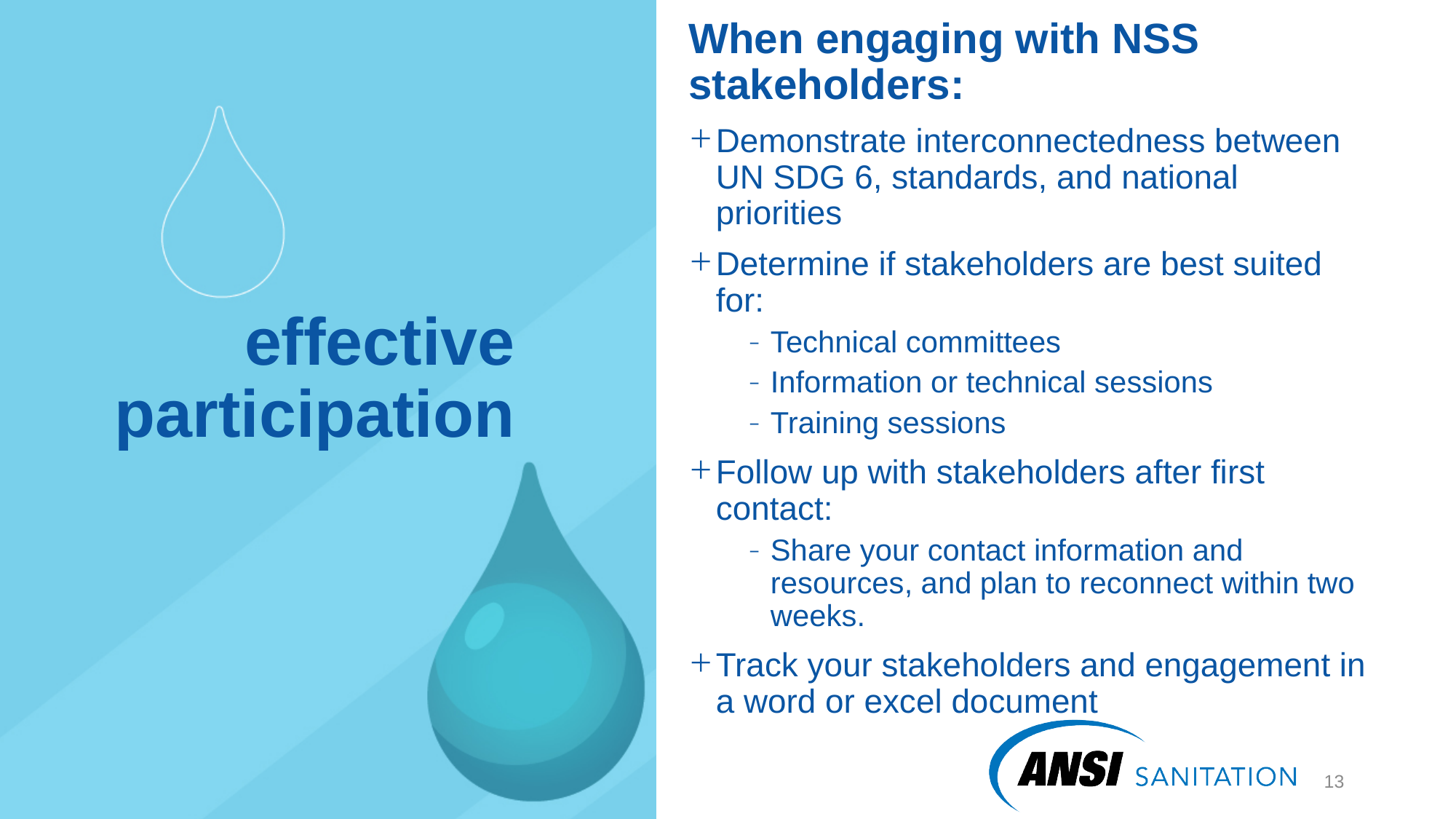

When engaging with NSS stakeholders:
Demonstrate interconnectedness between UN SDG 6, standards, and national priorities
Determine if stakeholders are best suited for:
Technical committees
Information or technical sessions
Training sessions
Follow up with stakeholders after first contact:
Share your contact information and resources, and plan to reconnect within two weeks.
Track your stakeholders and engagement in a word or excel document

# effective participation
13